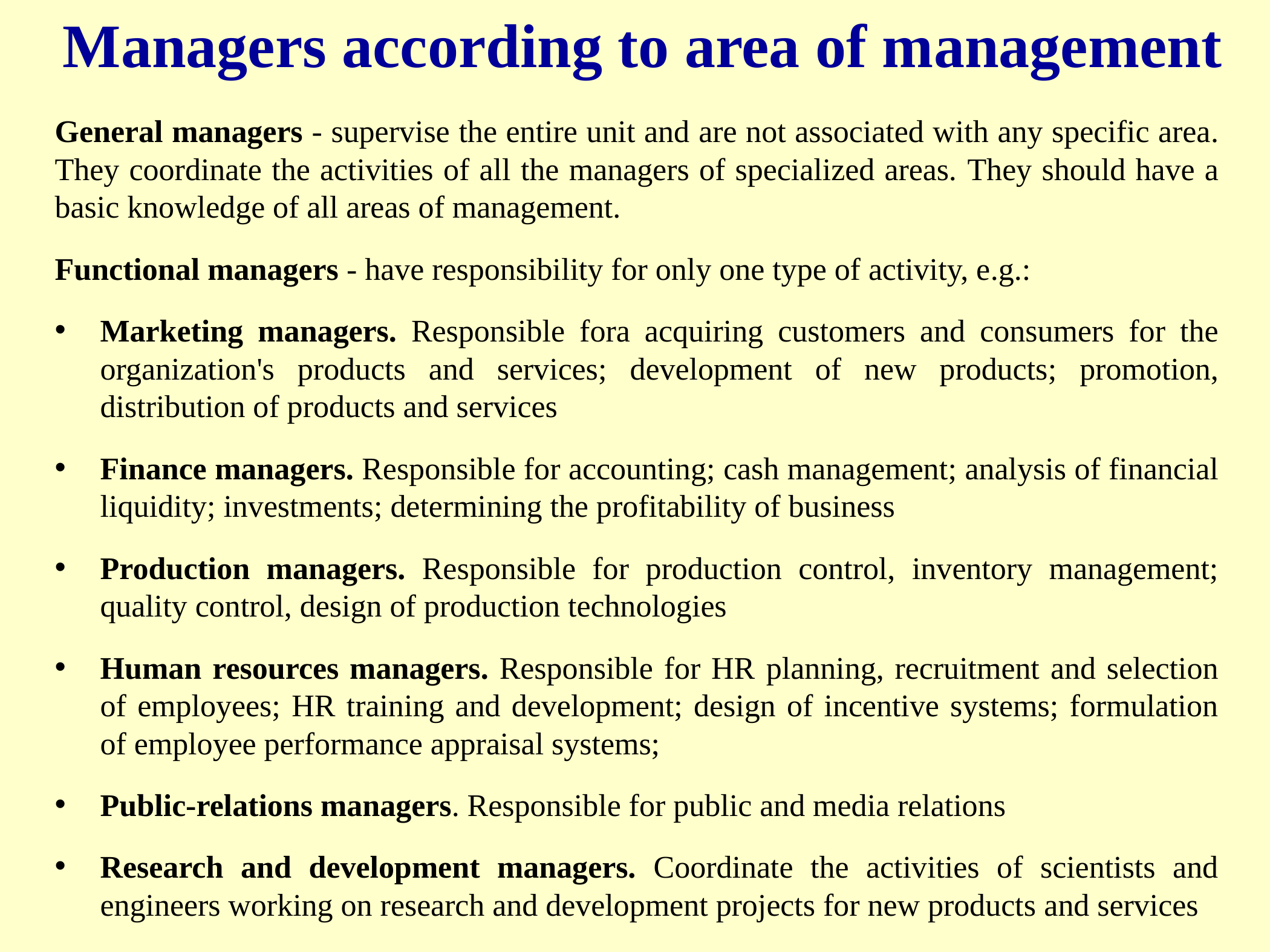

Managers according to area of management
General managers - supervise the entire unit and are not associated with any specific area. They coordinate the activities of all the managers of specialized areas. They should have a basic knowledge of all areas of management.
Functional managers - have responsibility for only one type of activity, e.g.:
Marketing managers. Responsible fora acquiring customers and consumers for the organization's products and services; development of new products; promotion, distribution of products and services
Finance managers. Responsible for accounting; cash management; analysis of financial liquidity; investments; determining the profitability of business
Production managers. Responsible for production control, inventory management; quality control, design of production technologies
Human resources managers. Responsible for HR planning, recruitment and selection of employees; HR training and development; design of incentive systems; formulation of employee performance appraisal systems;
Public-relations managers. Responsible for public and media relations
Research and development managers. Coordinate the activities of scientists and engineers working on research and development projects for new products and services